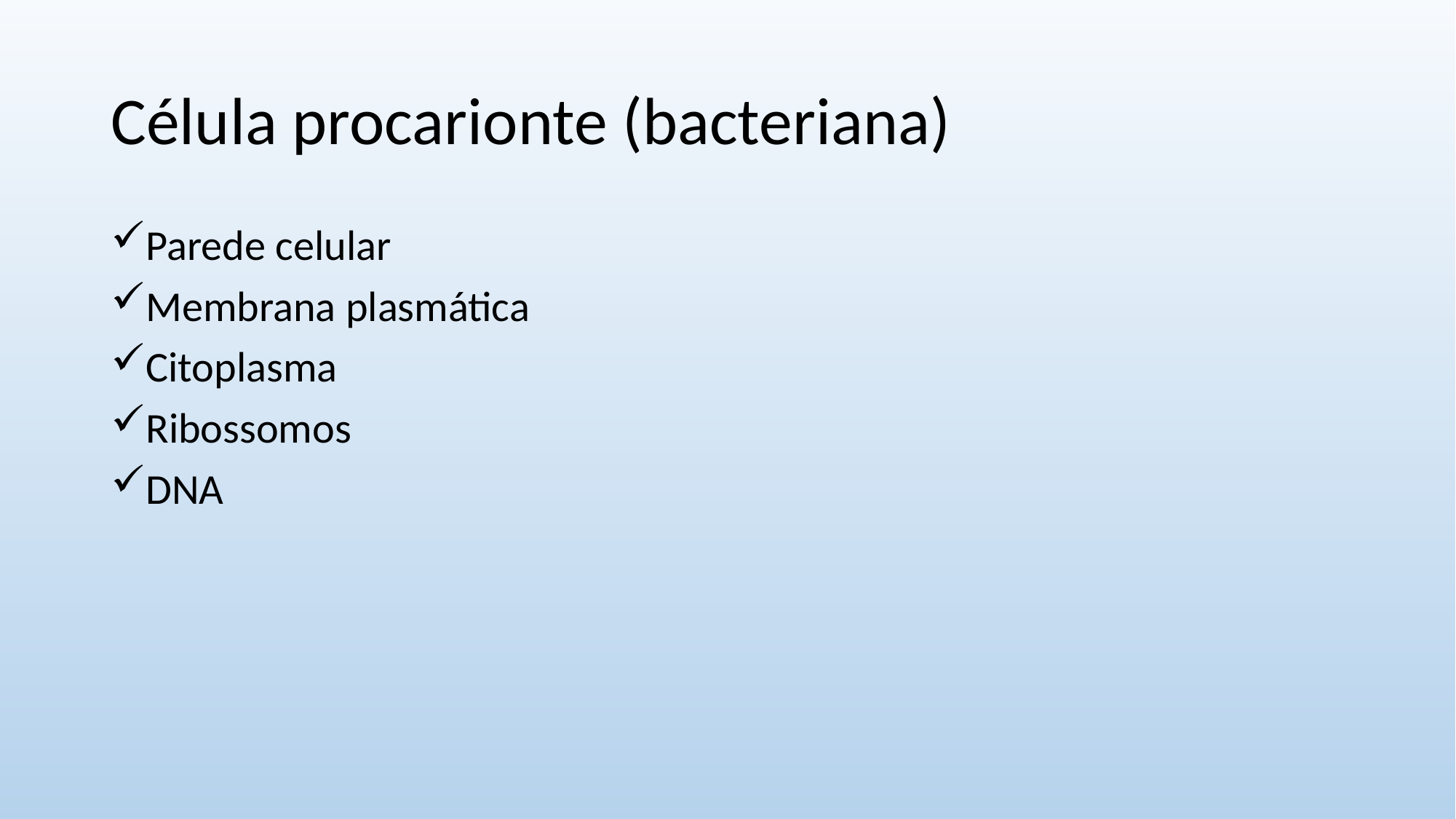

# Célula procarionte (bacteriana)
Parede celular
Membrana plasmática
Citoplasma
Ribossomos
DNA